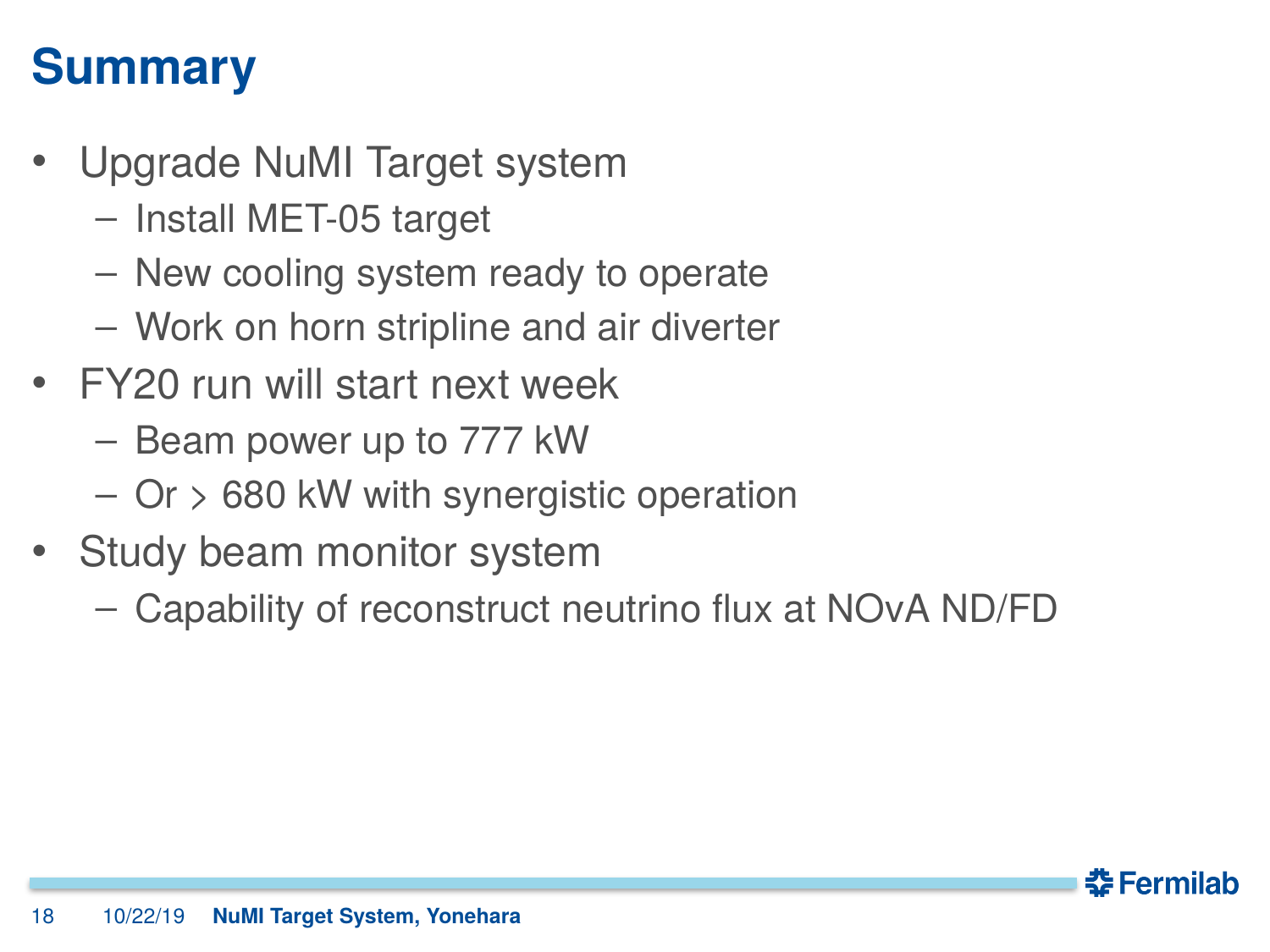

# Summary
Upgrade NuMI Target system
Install MET-05 target
New cooling system ready to operate
Work on horn stripline and air diverter
FY20 run will start next week
Beam power up to 777 kW
Or > 680 kW with synergistic operation
Study beam monitor system
Capability of reconstruct neutrino flux at NOvA ND/FD

18
10/22/19
NuMI Target System, Yonehara